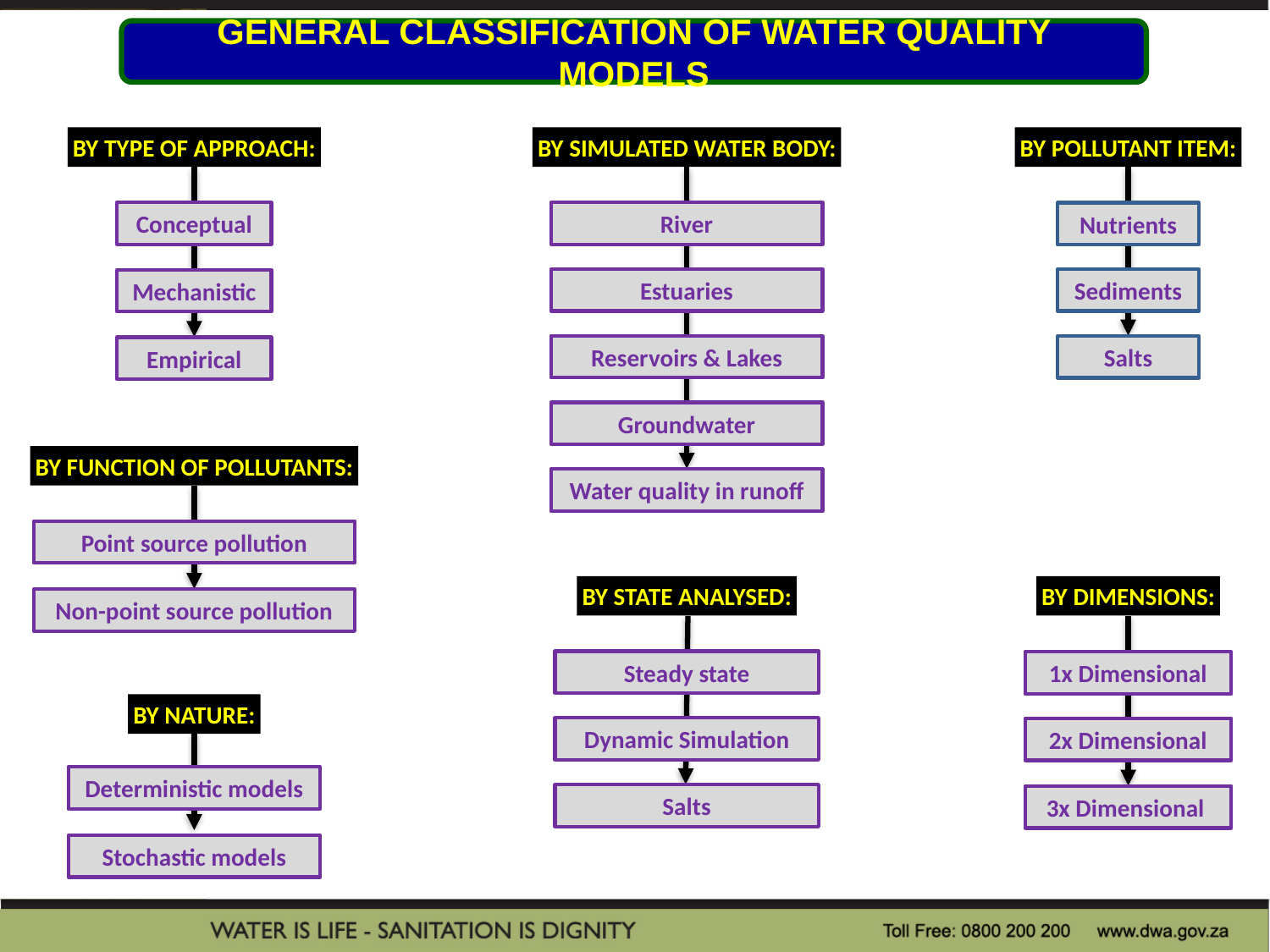

GENERAL CLASSIFICATION OF WATER QUALITY MODELS
BY TYPE OF APPROACH:
Conceptual
Mechanistic
Empirical
BY FUNCTION OF POLLUTANTS:
Point source pollution
Non-point source pollution
BY NATURE:
Deterministic models
Stochastic models
BY SIMULATED WATER BODY:
River
Estuaries
Reservoirs & Lakes
Groundwater
Water quality in runoff
BY STATE ANALYSED:
Steady state
Dynamic Simulation
Salts
BY POLLUTANT ITEM:
Nutrients
Sediments
Salts
BY DIMENSIONS:
1x Dimensional
2x Dimensional
3x Dimensional